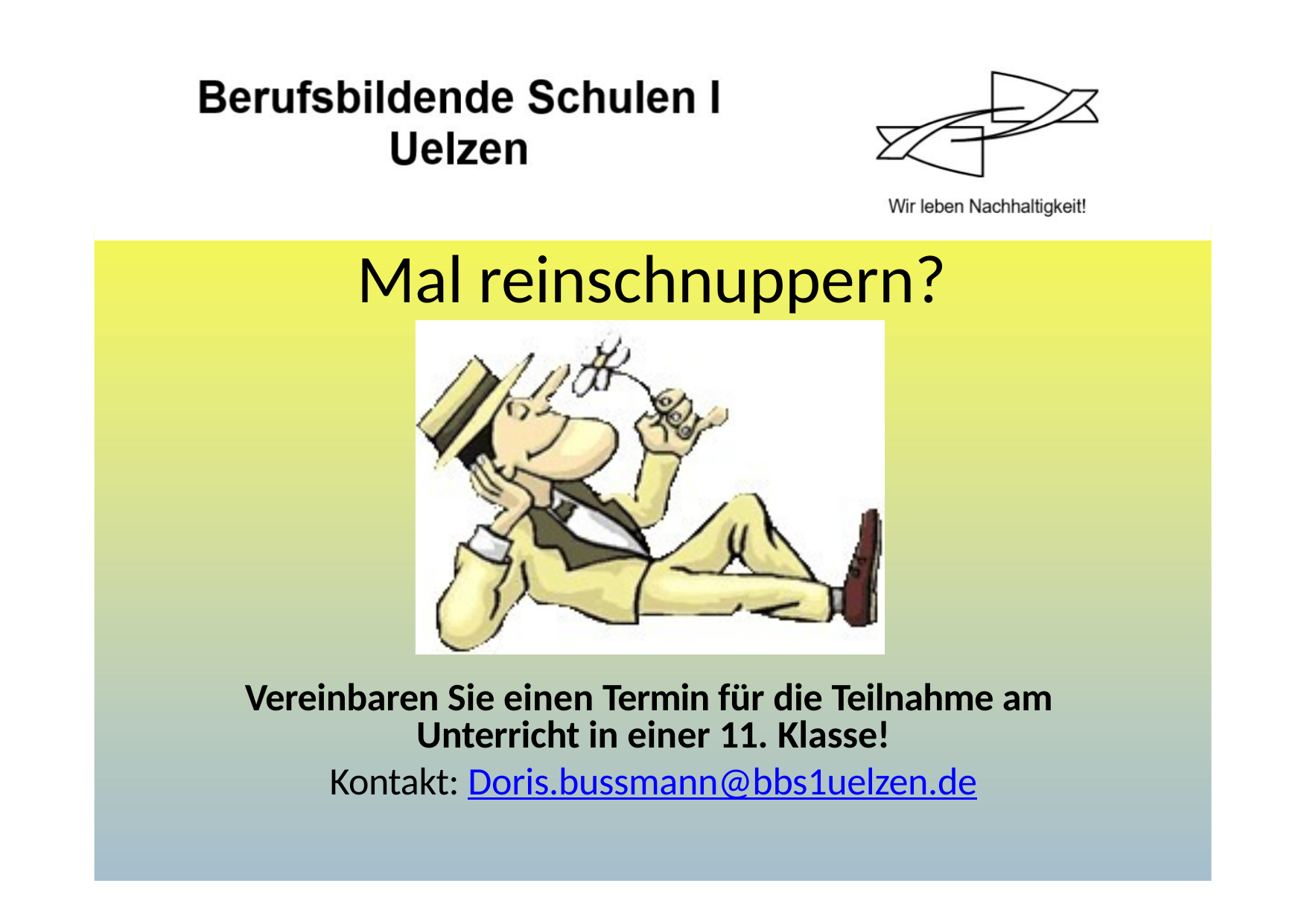

# Mal reinschnuppern?

Vereinbaren Sie einen Termin für die Teilnahme am  Unterricht in einer 11. Klasse!
Kontakt: Doris.bussmann@bbs1uelzen.de